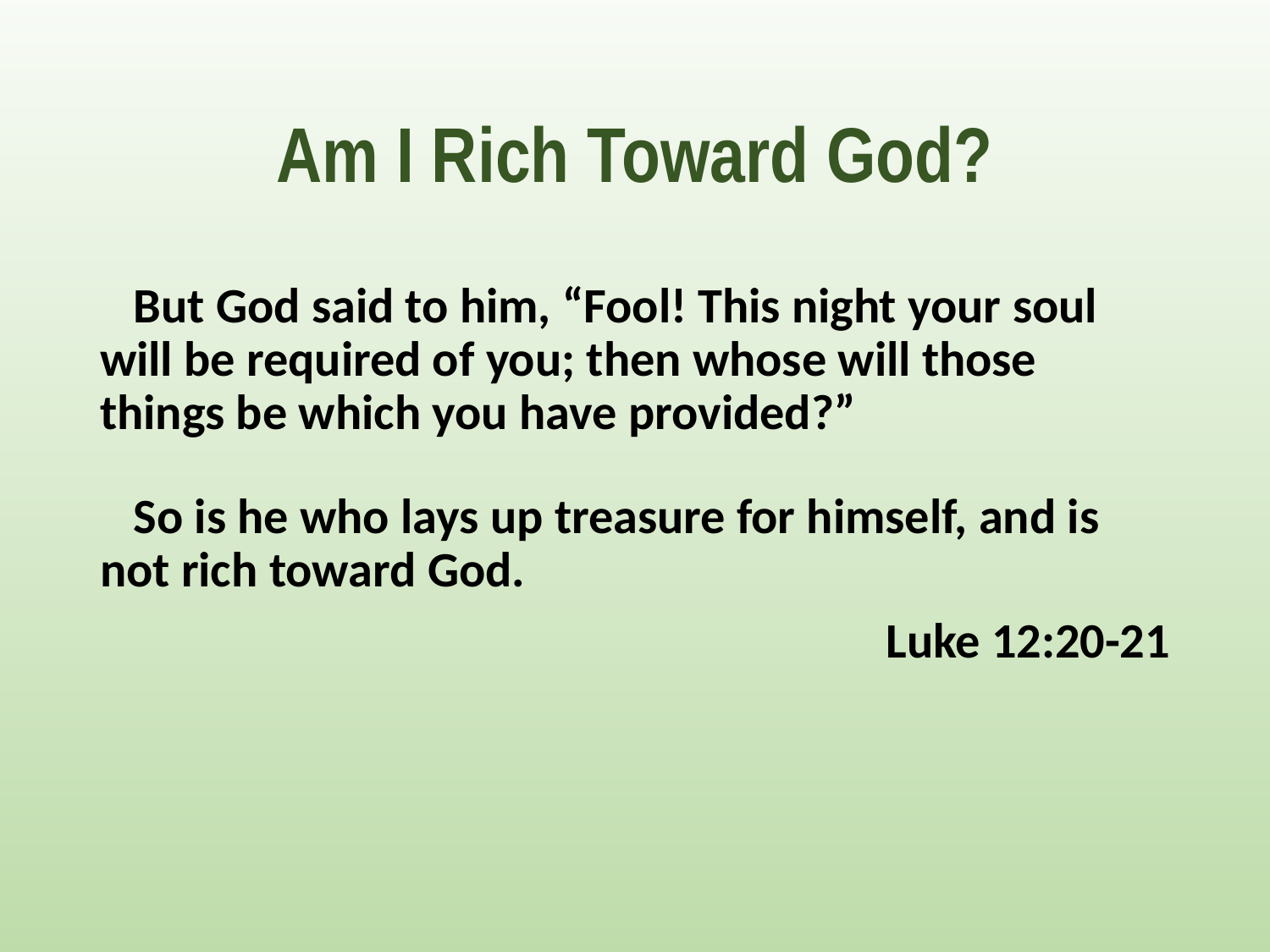

# Am I Rich Toward God?
   But God said to him, “Fool! This night your soul will be required of you; then whose will those things be which you have provided?”

   So is he who lays up treasure for himself, and is not rich toward God.
Luke 12:20-21